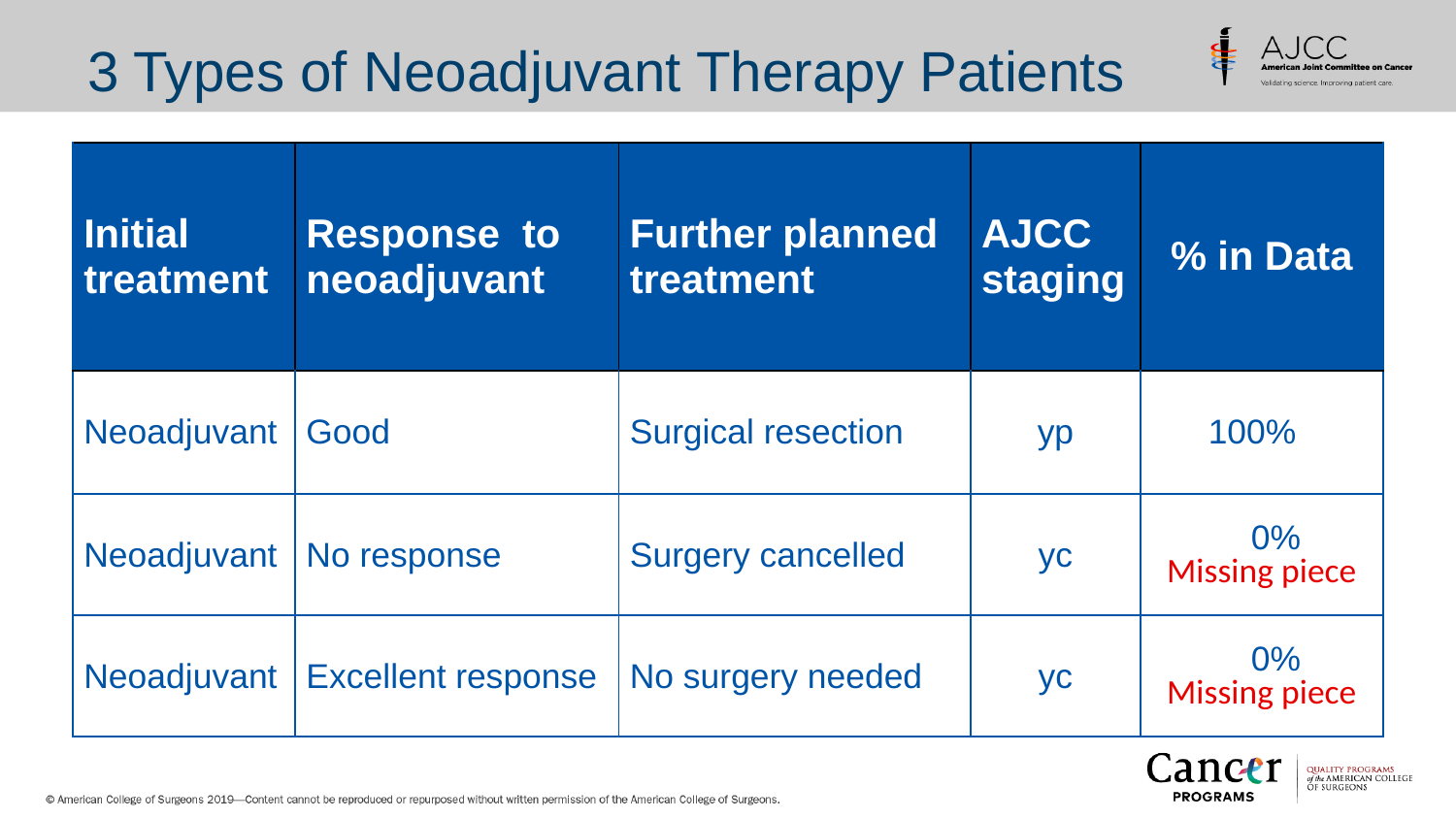

# 3 Types of Neoadjuvant Therapy Patients
| Initial treatment | Response to neoadjuvant | Further planned treatment | AJCC staging | % in Data |
| --- | --- | --- | --- | --- |
| Neoadjuvant | Good | Surgical resection | yp | 100% |
| Neoadjuvant | No response | Surgery cancelled | yc | 0% Missing piece |
| Neoadjuvant | Excellent response | No surgery needed | yc | 0% Missing piece |